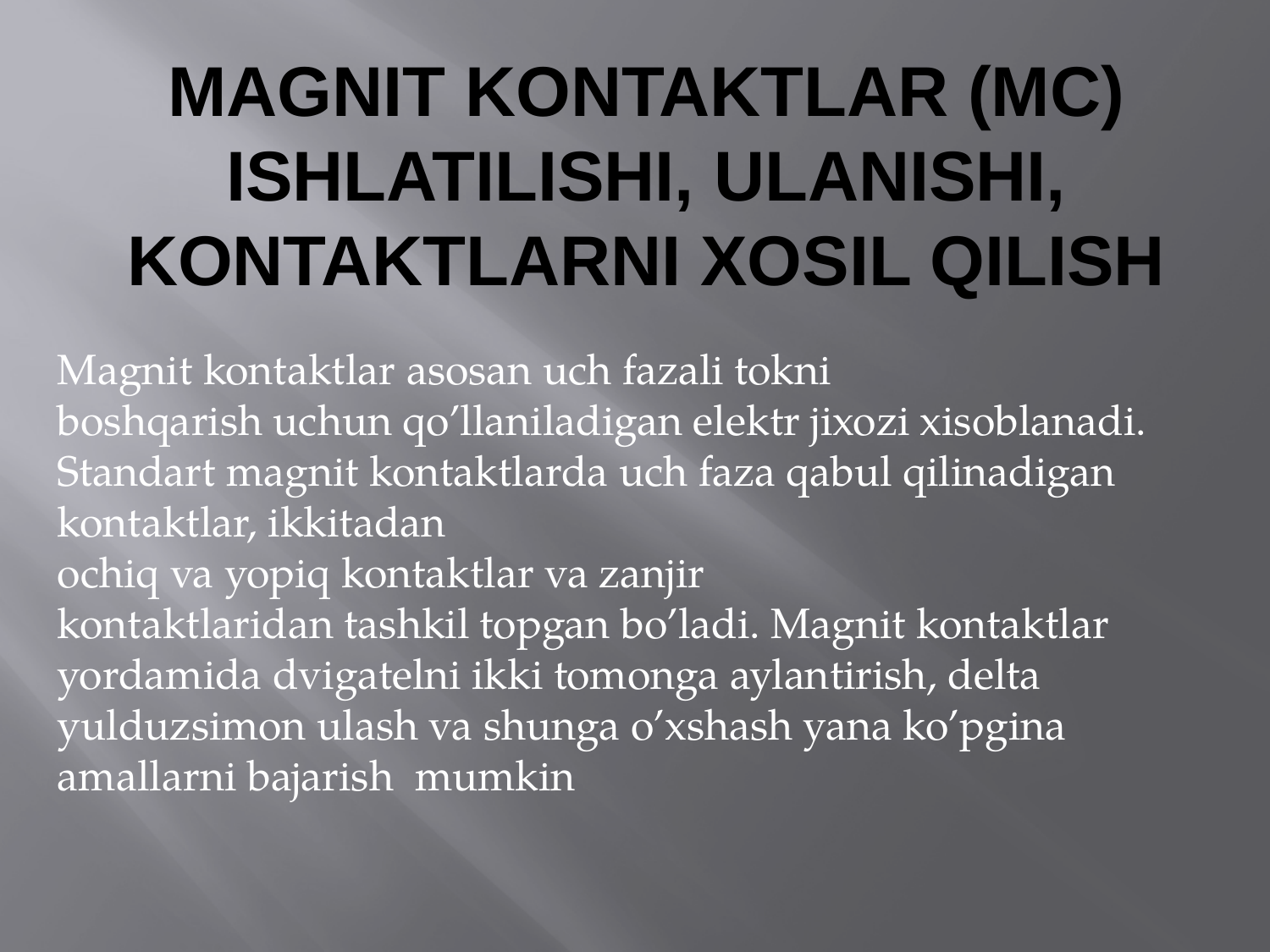

# Magnit kontaktlar (MC) Ishlatilishi, ulanishi, kontaktlarni xosil qilish
Magnit kontaktlar asosan uch fazali tokni
boshqarish uchun qo’llaniladigan elektr jixozi xisoblanadi.
Standart magnit kontaktlarda uch faza qabul qilinadigan
kontaktlar, ikkitadan
ochiq va yopiq kontaktlar va zanjir
kontaktlaridan tashkil topgan bo’ladi. Magnit kontaktlar
yordamida dvigatelni ikki tomonga aylantirish, delta
yulduzsimon ulash va shunga o’xshash yana ko’pgina
amallarni bajarish  mumkin